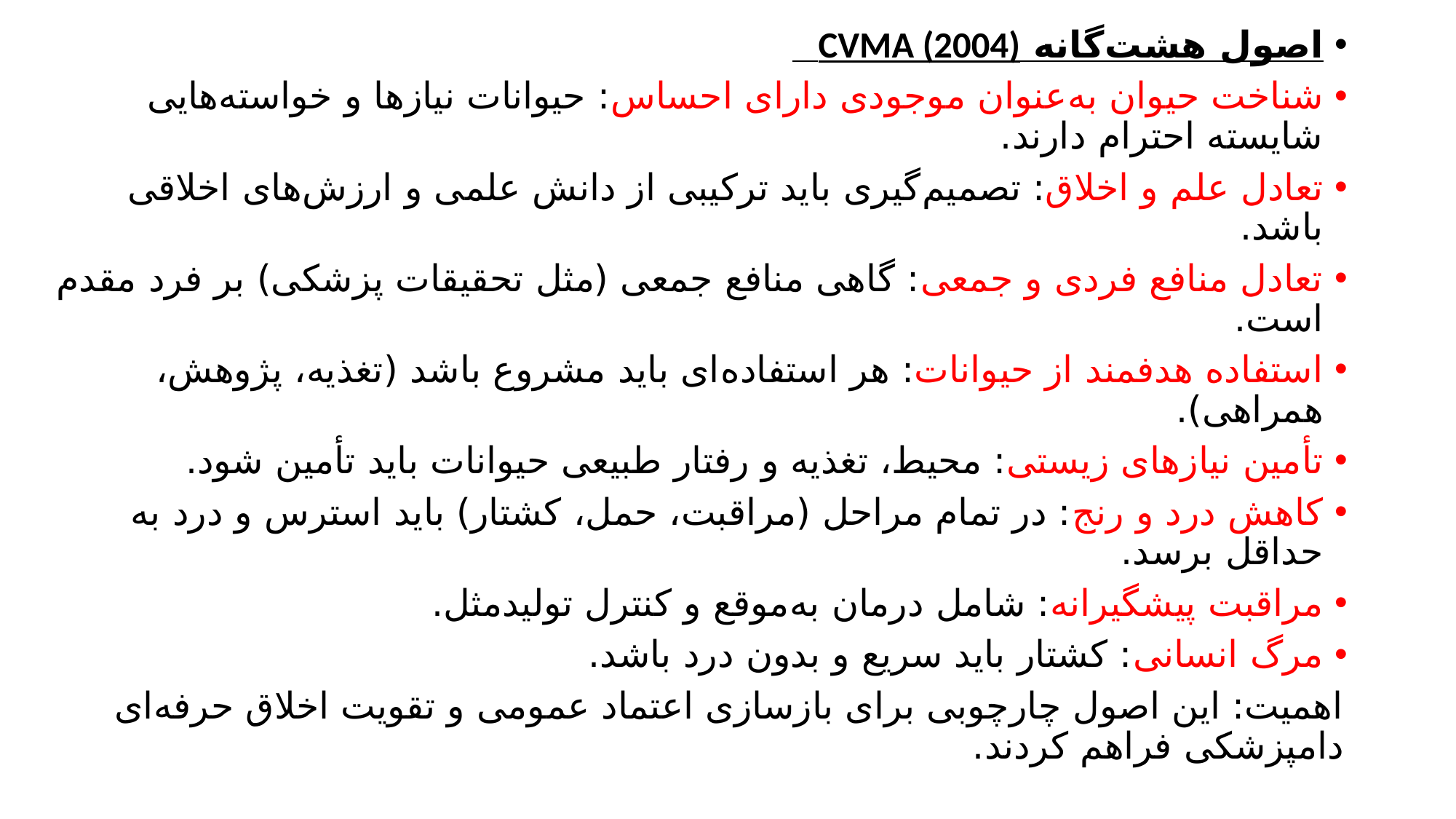

اصول هشت‌گانه CVMA (2004)
شناخت حیوان به‌عنوان موجودی دارای احساس: حیوانات نیازها و خواسته‌هایی شایسته احترام دارند.
تعادل علم و اخلاق: تصمیم‌گیری باید ترکیبی از دانش علمی و ارزش‌های اخلاقی باشد.
تعادل منافع فردی و جمعی: گاهی منافع جمعی (مثل تحقیقات پزشکی) بر فرد مقدم است.
استفاده هدفمند از حیوانات: هر استفاده‌ای باید مشروع باشد (تغذیه، پژوهش، همراهی).
تأمین نیازهای زیستی: محیط، تغذیه و رفتار طبیعی حیوانات باید تأمین شود.
کاهش درد و رنج: در تمام مراحل (مراقبت، حمل، کشتار) باید استرس و درد به حداقل برسد.
مراقبت پیشگیرانه: شامل درمان به‌موقع و کنترل تولیدمثل.
مرگ انسانی: کشتار باید سریع و بدون درد باشد.
اهمیت: این اصول چارچوبی برای بازسازی اعتماد عمومی و تقویت اخلاق حرفه‌ای دامپزشکی فراهم کردند.